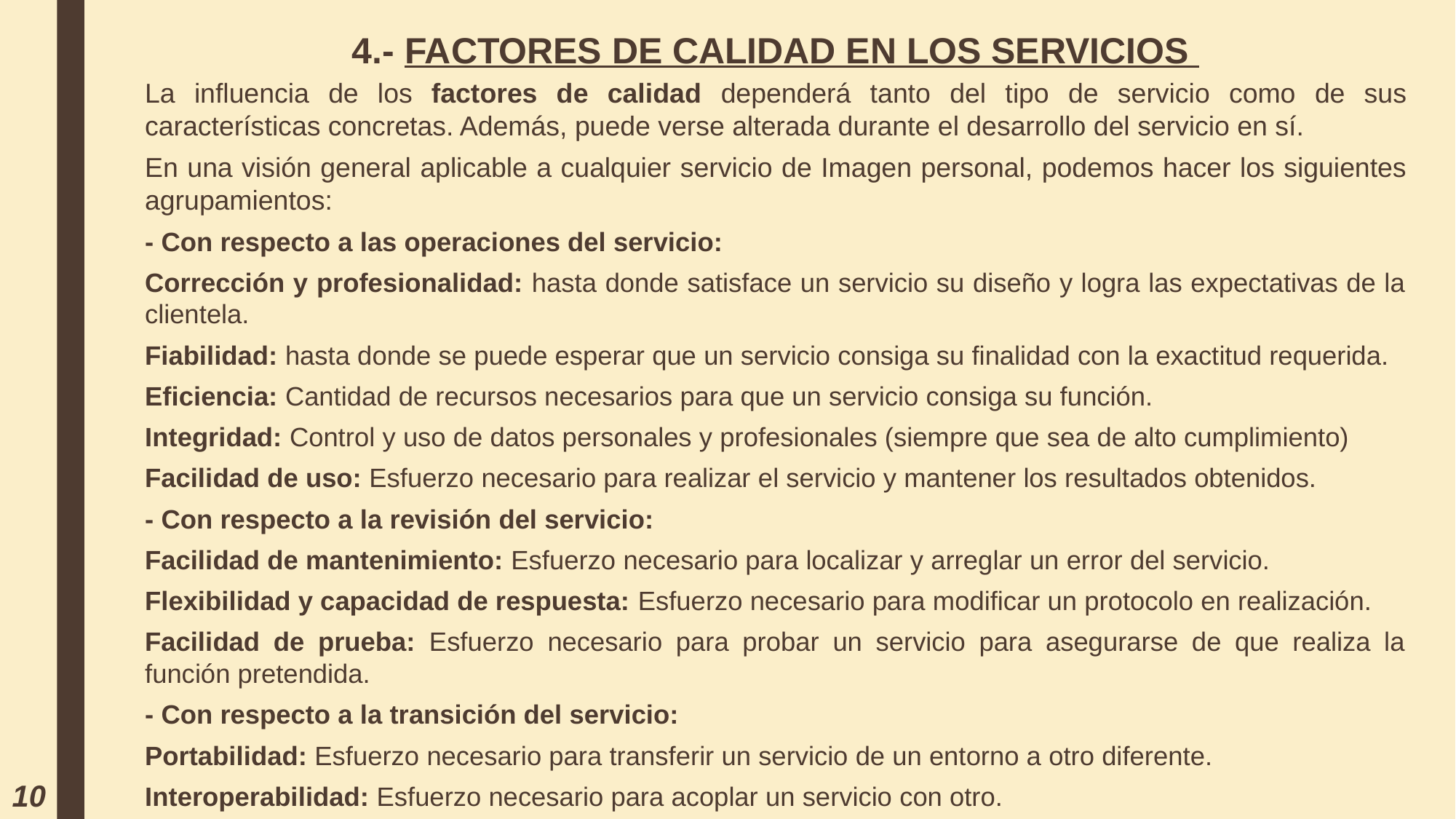

4.- FACTORES DE CALIDAD EN LOS SERVICIOS
La influencia de los factores de calidad dependerá tanto del tipo de servicio como de sus características concretas. Además, puede verse alterada durante el desarrollo del servicio en sí.
En una visión general aplicable a cualquier servicio de Imagen personal, podemos hacer los siguientes agrupamientos:
- Con respecto a las operaciones del servicio:
Corrección y profesionalidad: hasta donde satisface un servicio su diseño y logra las expectativas de la clientela.
Fiabilidad: hasta donde se puede esperar que un servicio consiga su finalidad con la exactitud requerida.
Eficiencia: Cantidad de recursos necesarios para que un servicio consiga su función.
Integridad: Control y uso de datos personales y profesionales (siempre que sea de alto cumplimiento)
Facilidad de uso: Esfuerzo necesario para realizar el servicio y mantener los resultados obtenidos.
- Con respecto a la revisión del servicio:
Facilidad de mantenimiento: Esfuerzo necesario para localizar y arreglar un error del servicio.
Flexibilidad y capacidad de respuesta: Esfuerzo necesario para modificar un protocolo en realización.
Facilidad de prueba: Esfuerzo necesario para probar un servicio para asegurarse de que realiza la función pretendida.
- Con respecto a la transición del servicio:
Portabilidad: Esfuerzo necesario para transferir un servicio de un entorno a otro diferente.
Interoperabilidad: Esfuerzo necesario para acoplar un servicio con otro.

10